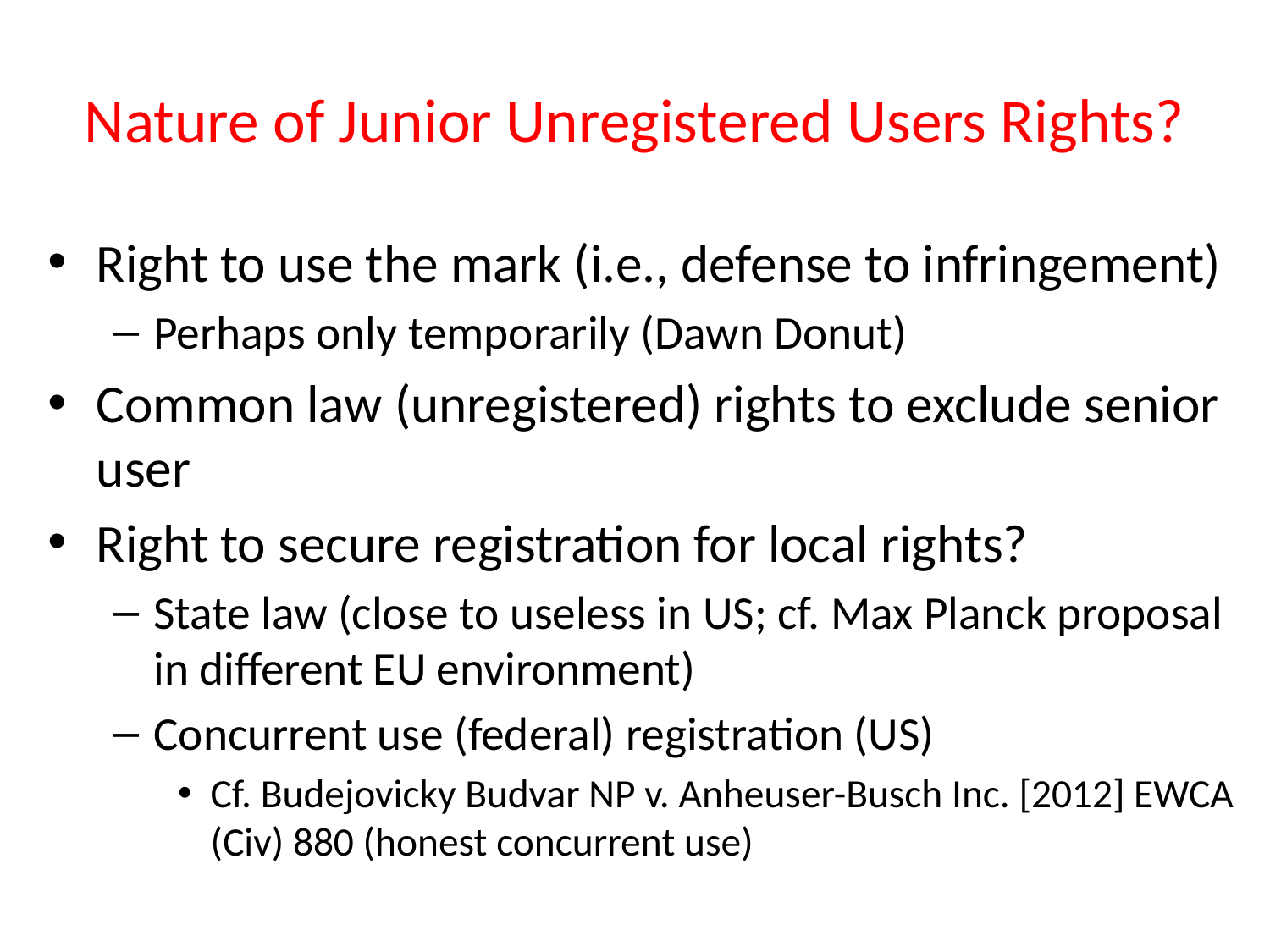

# Nature of Junior Unregistered Users Rights?
Right to use the mark (i.e., defense to infringement)
Perhaps only temporarily (Dawn Donut)
Common law (unregistered) rights to exclude senior user
Right to secure registration for local rights?
State law (close to useless in US; cf. Max Planck proposal in different EU environment)
Concurrent use (federal) registration (US)
Cf. Budejovicky Budvar NP v. Anheuser-Busch Inc. [2012] EWCA (Civ) 880 (honest concurrent use)